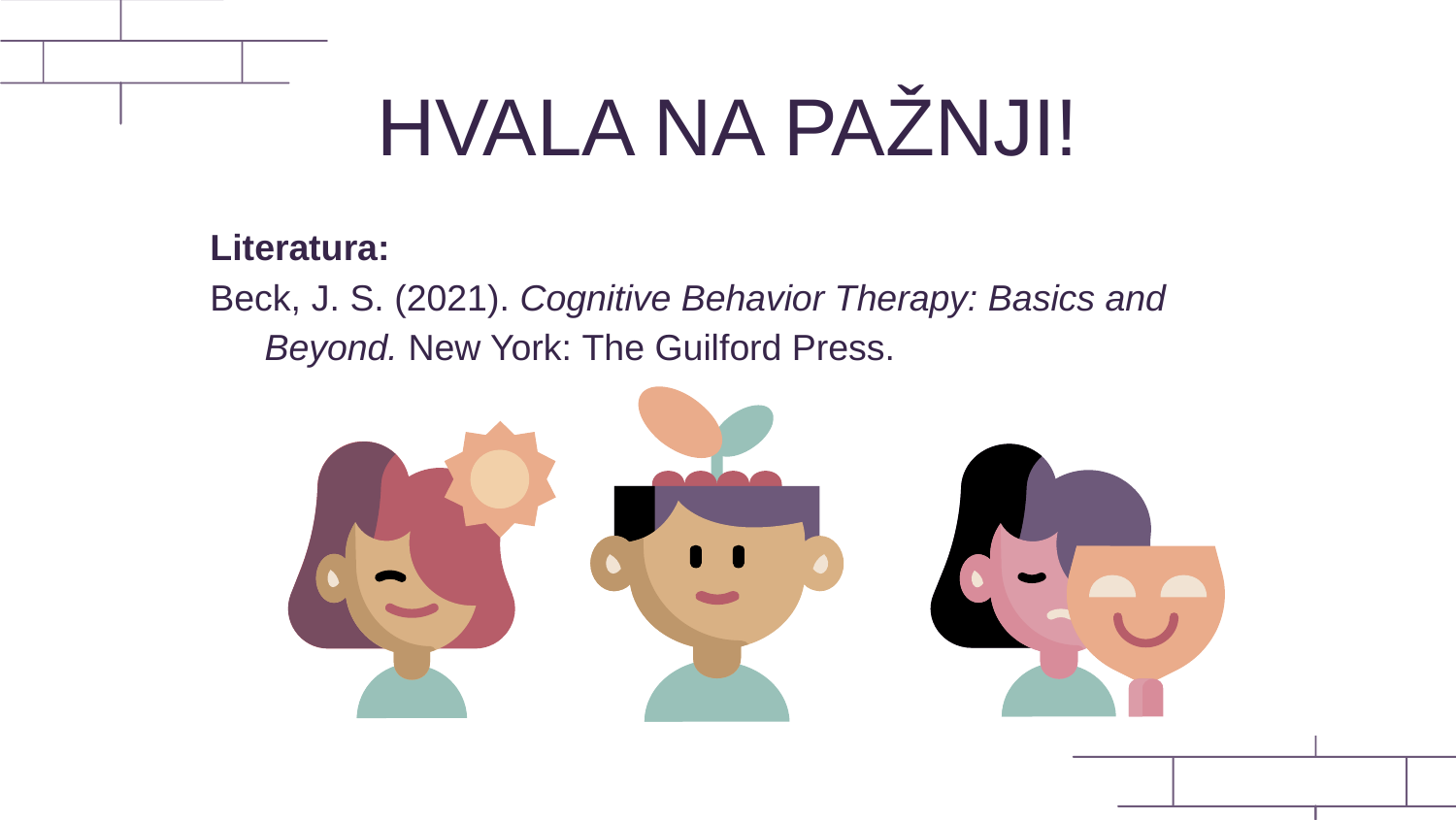

HVALA NA PAŽNJI!
Literatura:
Beck, J. S. (2021). Cognitive Behavior Therapy: Basics and Beyond. New York: The Guilford Press.